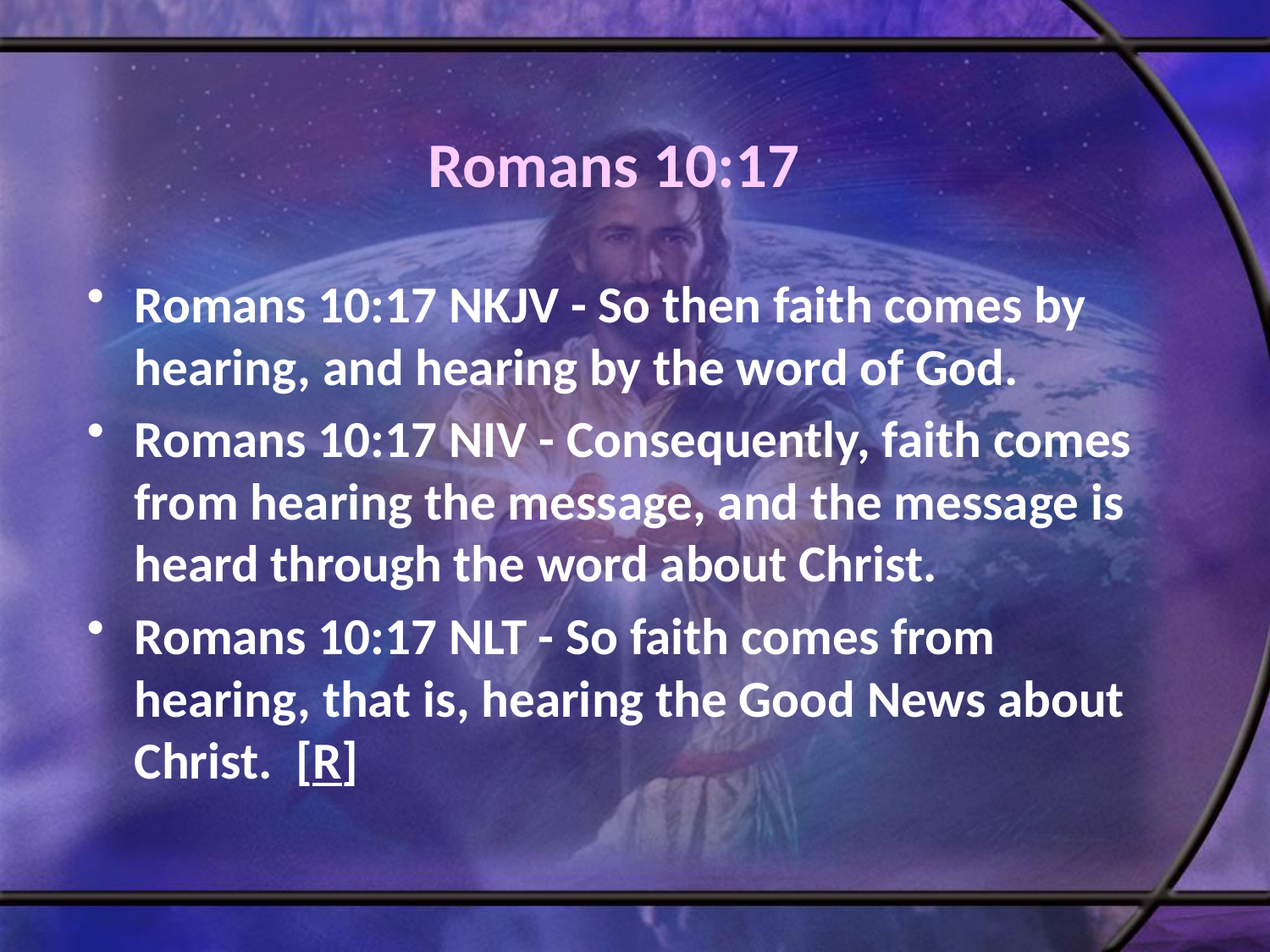

# Romans 10:17
Romans 10:17 NKJV - So then faith comes by hearing, and hearing by the word of God.
Romans 10:17 NIV - Consequently, faith comes from hearing the message, and the message is heard through the word about Christ.
Romans 10:17 NLT - So faith comes from hearing, that is, hearing the Good News about Christ.  [R]